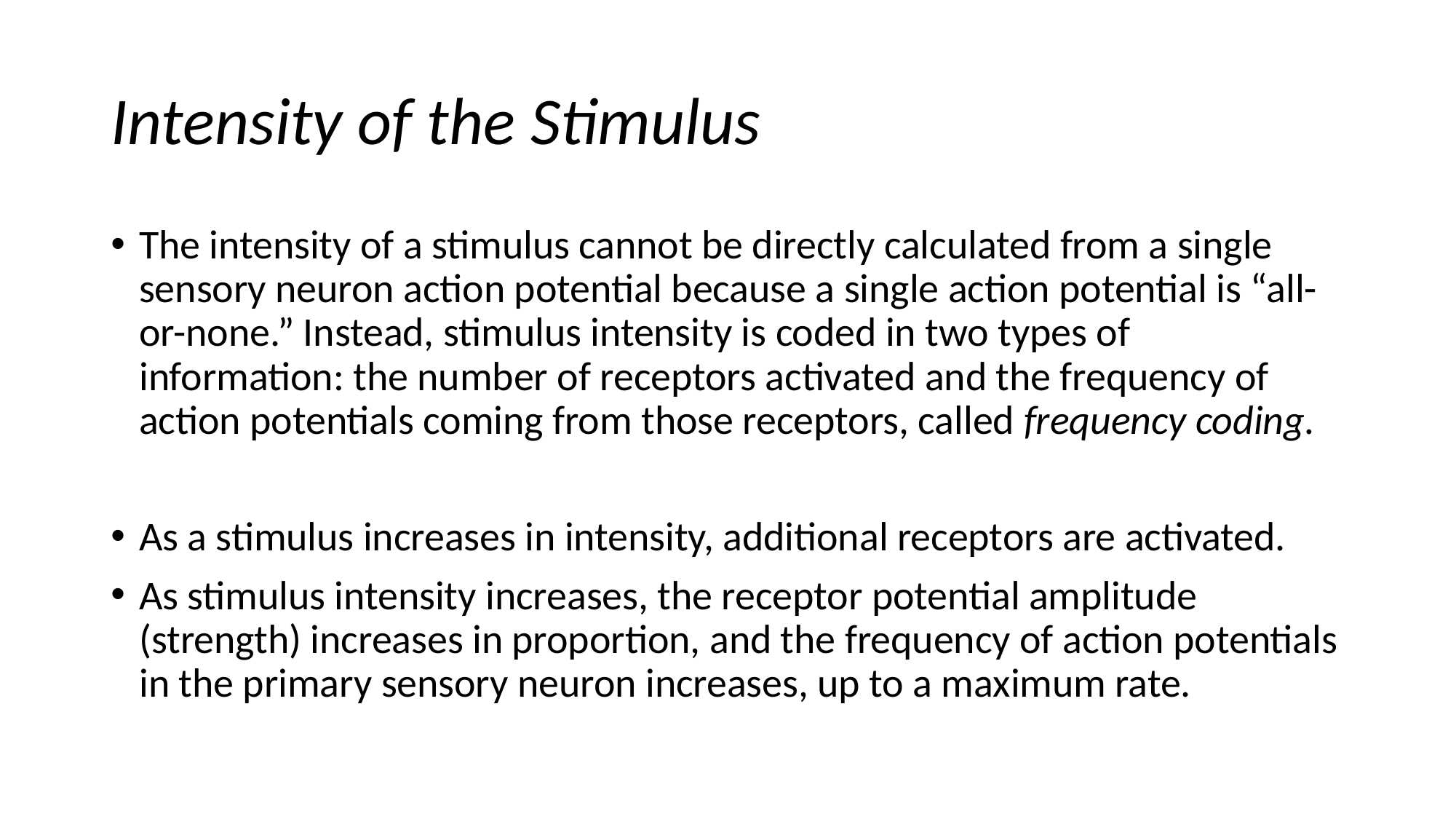

# Intensity of the Stimulus
The intensity of a stimulus cannot be directly calculated from a single sensory neuron action potential because a single action potential is “all-or-none.” Instead, stimulus intensity is coded in two types of information: the number of receptors activated and the frequency of action potentials coming from those receptors, called frequency coding.

As a stimulus increases in intensity, additional receptors are activated.
As stimulus intensity increases, the receptor potential amplitude (strength) increases in proportion, and the frequency of action potentials in the primary sensory neuron increases, up to a maximum rate.